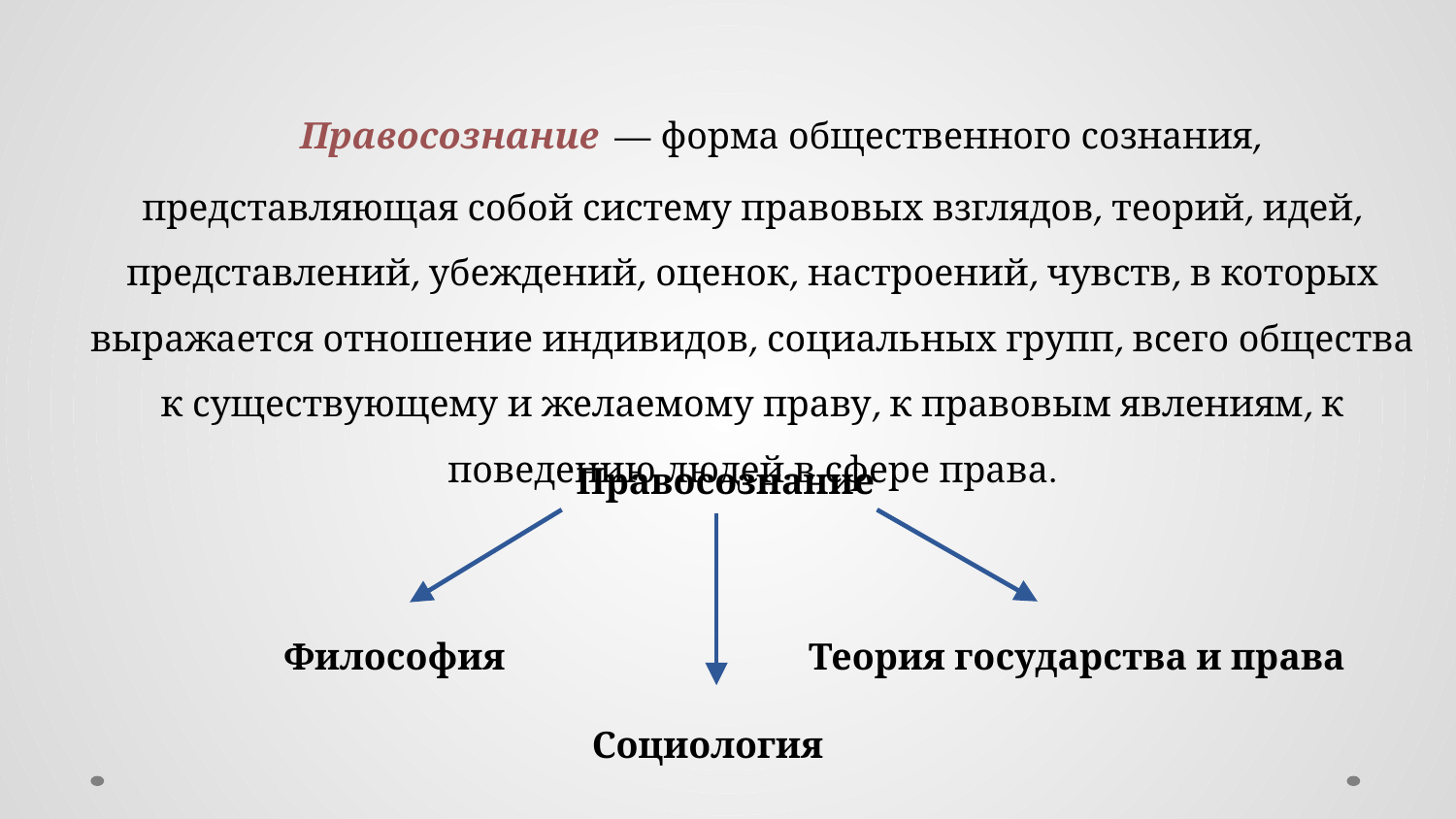

Правосознание — форма общественного сознания, представляющая собой систему правовых взглядов, теорий, идей, представлений, убеждений, оценок, настроений, чувств, в которых выражается отношение индивидов, социальных групп, всего общества к существующему и желаемому праву, к правовым явлениям, к поведению людей в сфере права.
Правосознание
Философия
Теория государства и права
Социология